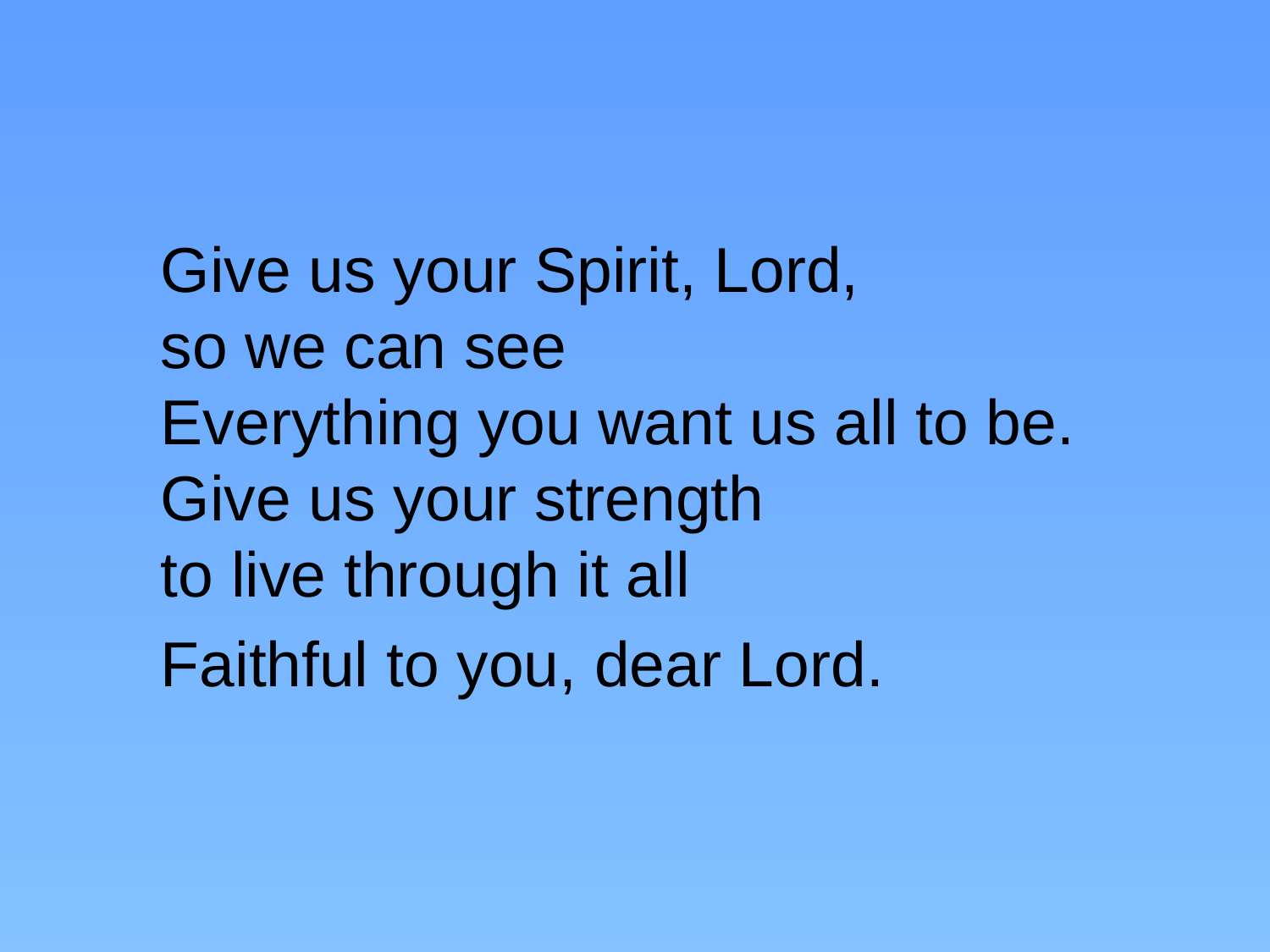

# Give us your Spirit, Lord, so we can see Everything you want us all to be. Give us your strength to live through it all Faithful to you, dear Lord.